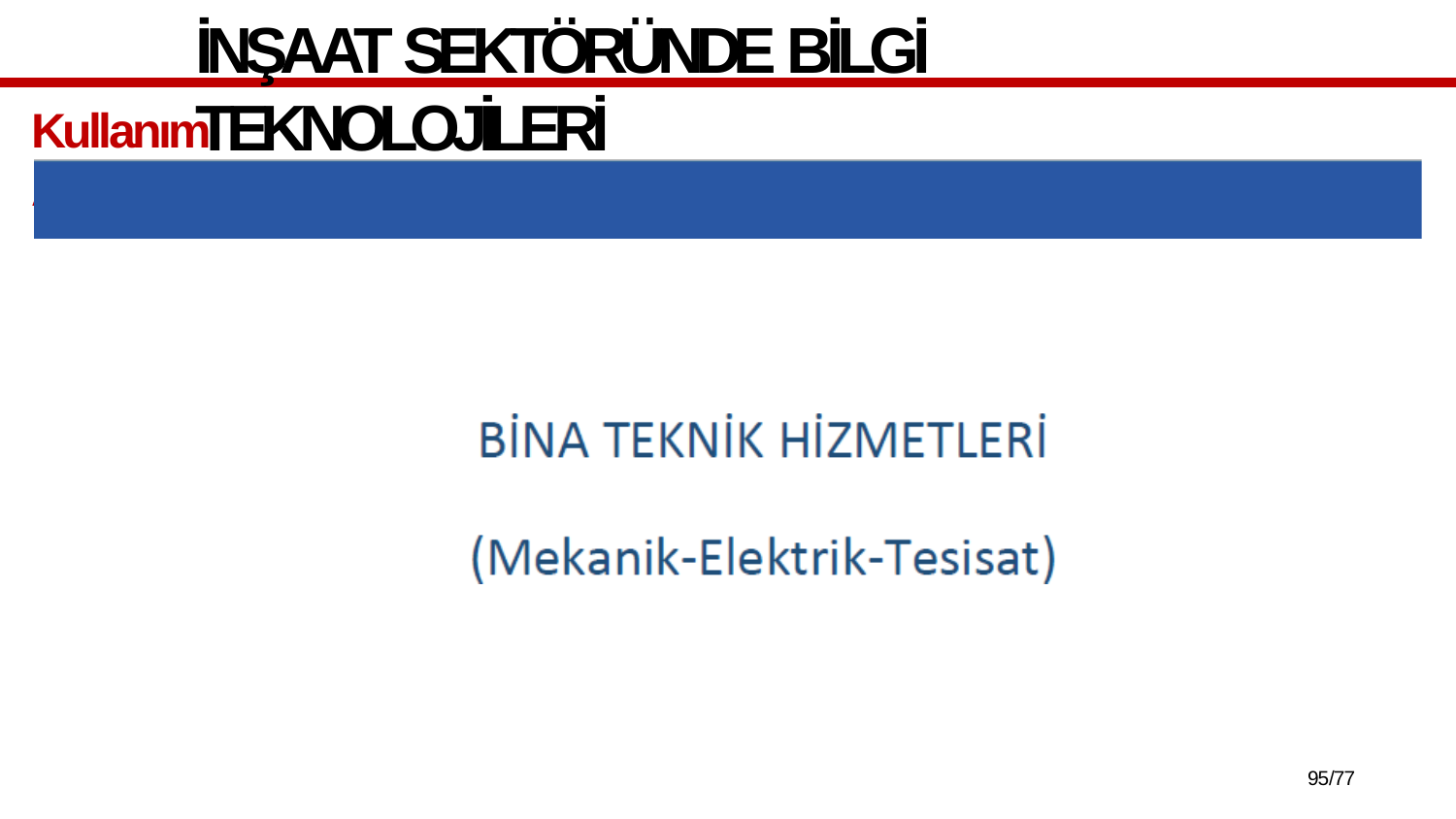

# İNŞAAT SEKTÖRÜNDE BİLGİ TEKNOLOJİLERİ
Kullanım Aşaması

95/77